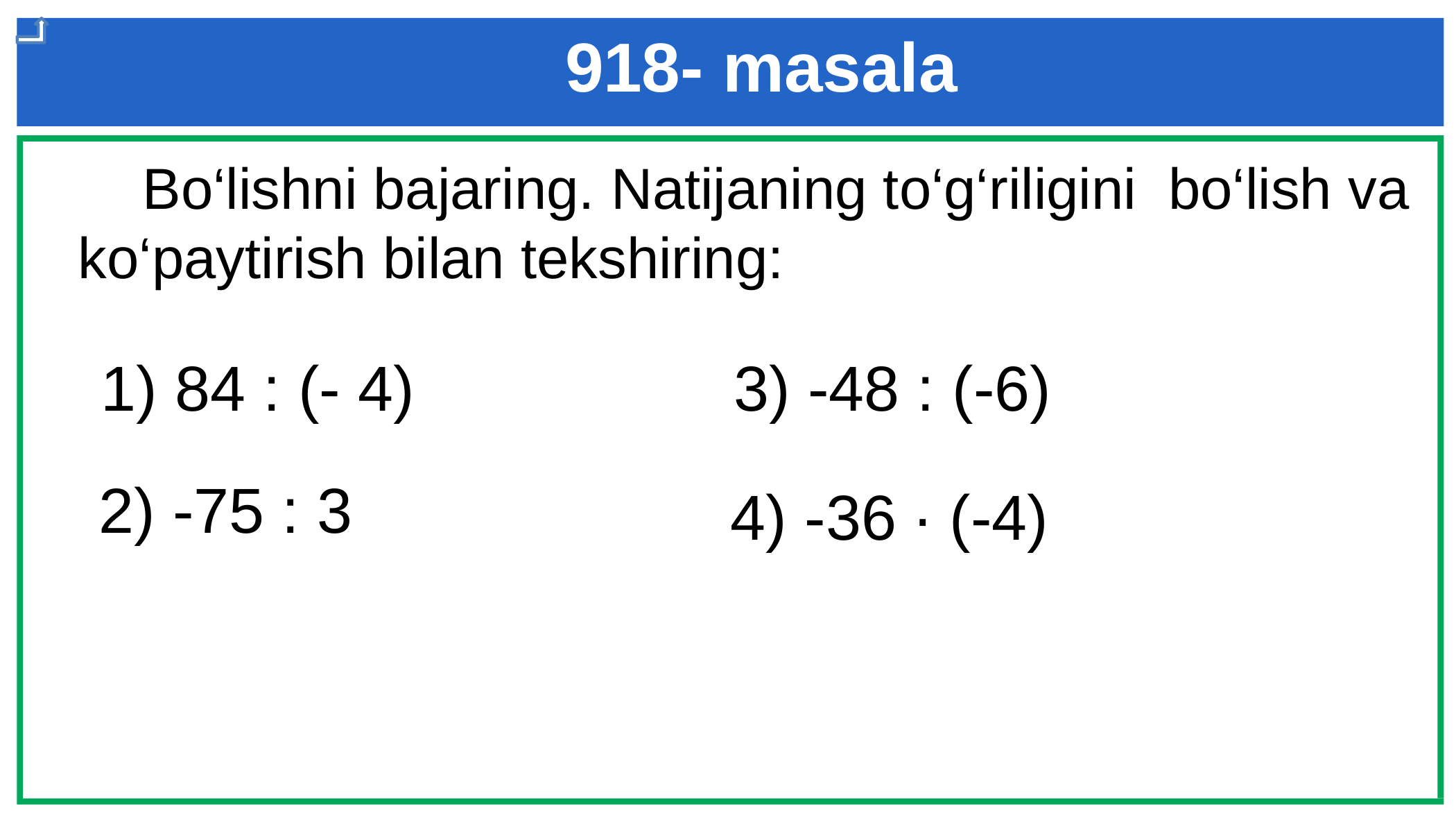

918- masala

    Bo‘lishni bajaring. Natijaning to‘g‘riligini  bo‘lish va ko‘paytirish bilan tekshiring:
 1) 84 : (- 4)
3) -48 : (-6)
2) -75 : 3
4) -36 ∙ (-4)